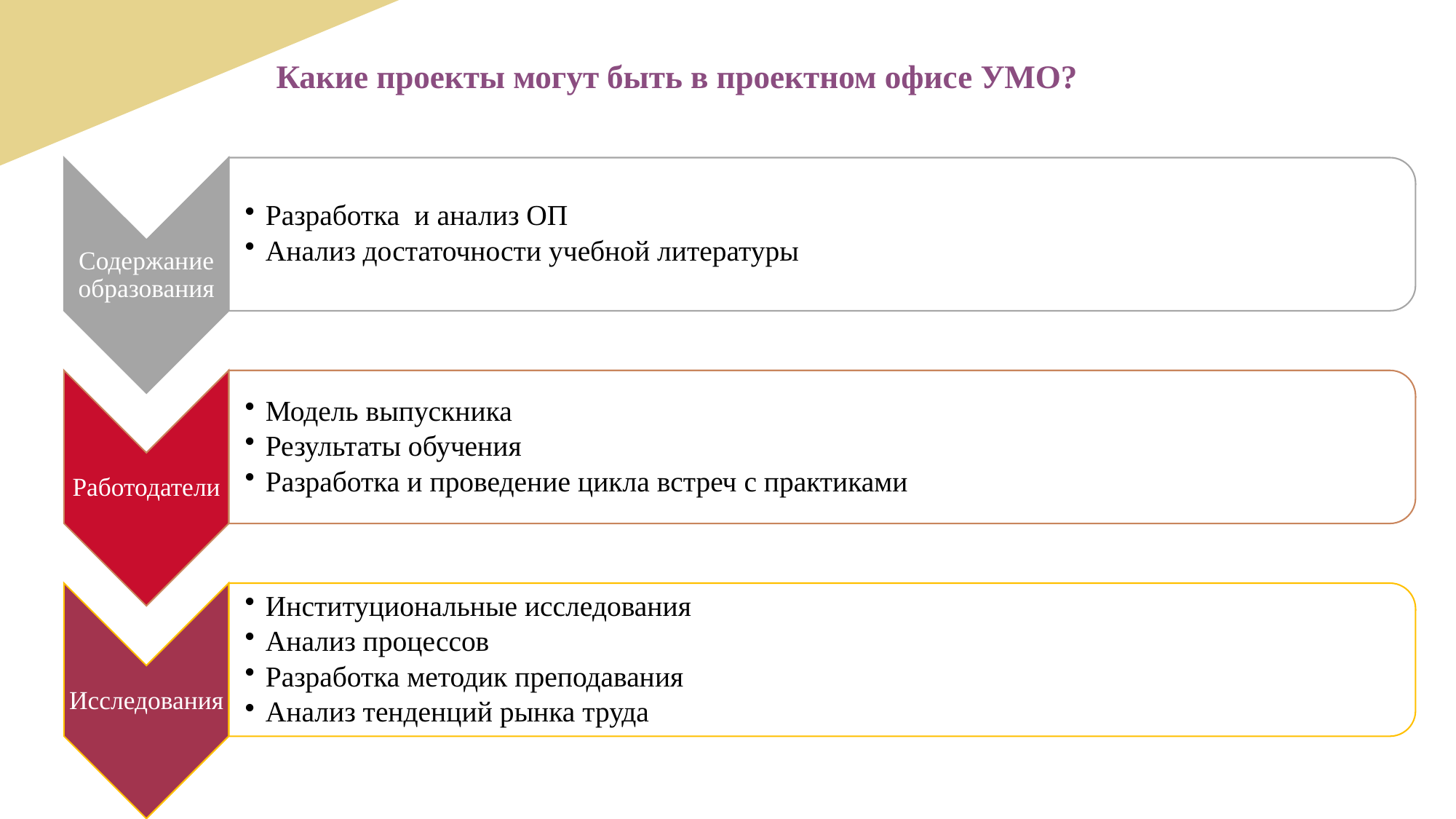

Какие проекты могут быть в проектном офисе УМО?
Содержание образования
Разработка  и анализ ОП
Анализ достаточности учебной литературы
Работодатели
Модель выпускника
Результаты обучения
Разработка и проведение цикла встреч с практиками
Исследования
Институциональные исследования
Анализ процессов
Разработка методик преподавания
Анализ тенденций рынка труда